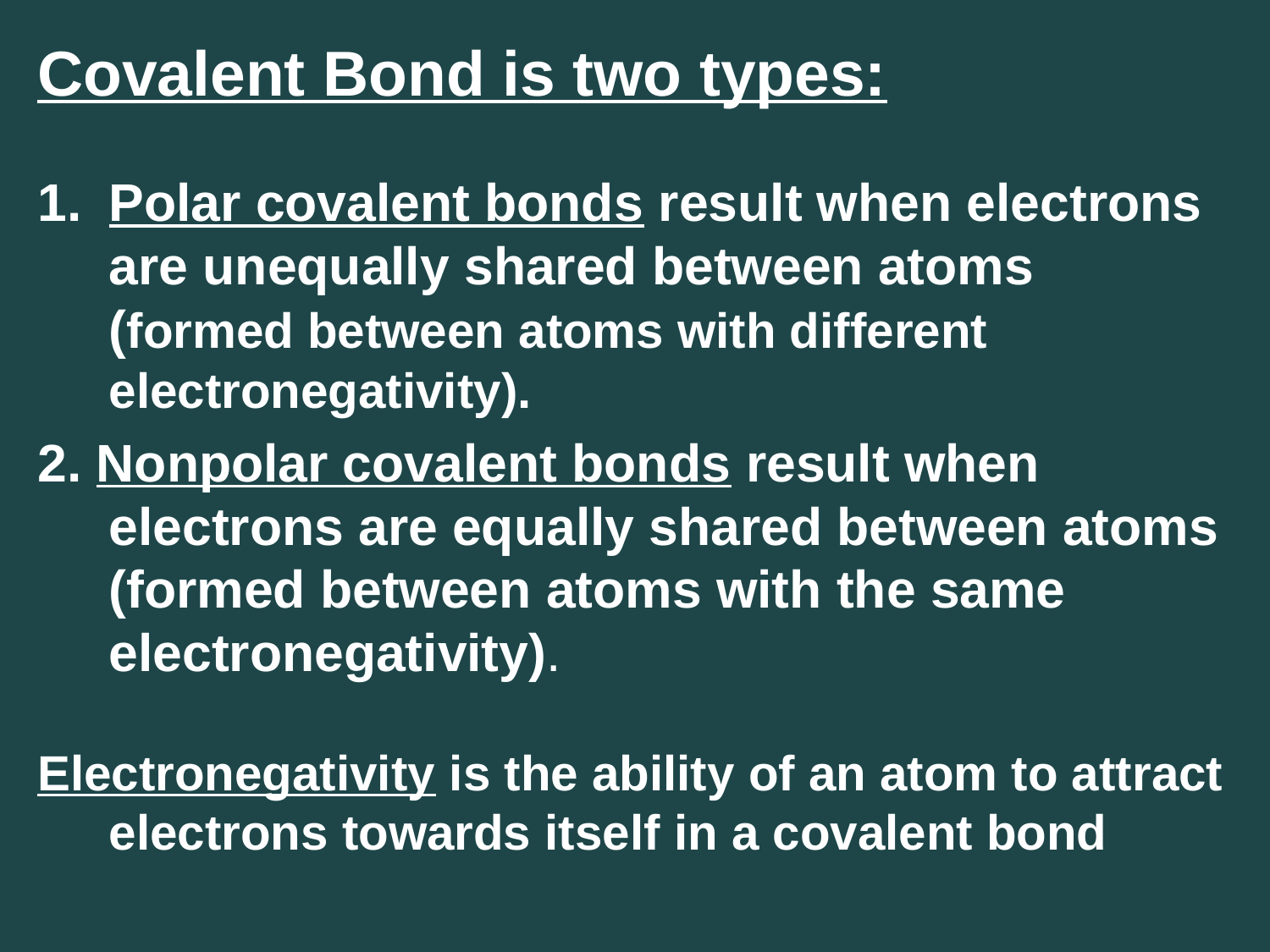

Covalent Bond is two types:

Polar covalent bonds result when electrons are unequally shared between atoms (formed between atoms with different electronegativity).
2. Nonpolar covalent bonds result when electrons are equally shared between atoms (formed between atoms with the same electronegativity).

Electronegativity is the ability of an atom to attract electrons towards itself in a covalent bond